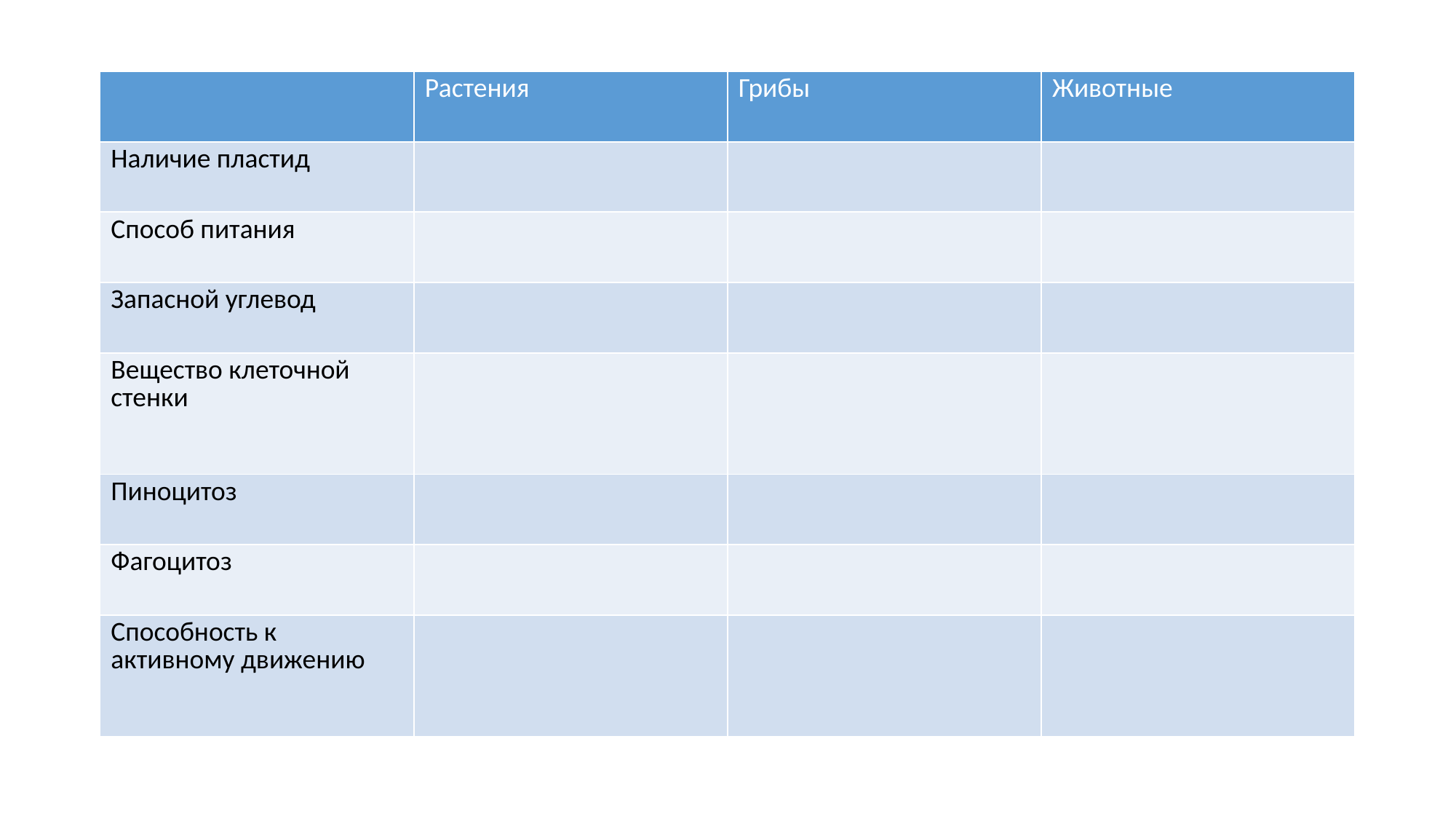

#
|  | Растения | Грибы | Животные |
| --- | --- | --- | --- |
| Наличие пластид |  |  |  |
| Способ питания |  |  |  |
| Запасной углевод |  |  |  |
| Вещество клеточной стенки |  |  |  |
| Пиноцитоз |  |  |  |
| Фагоцитоз |  |  |  |
| Способность к активному движению |  |  |  |